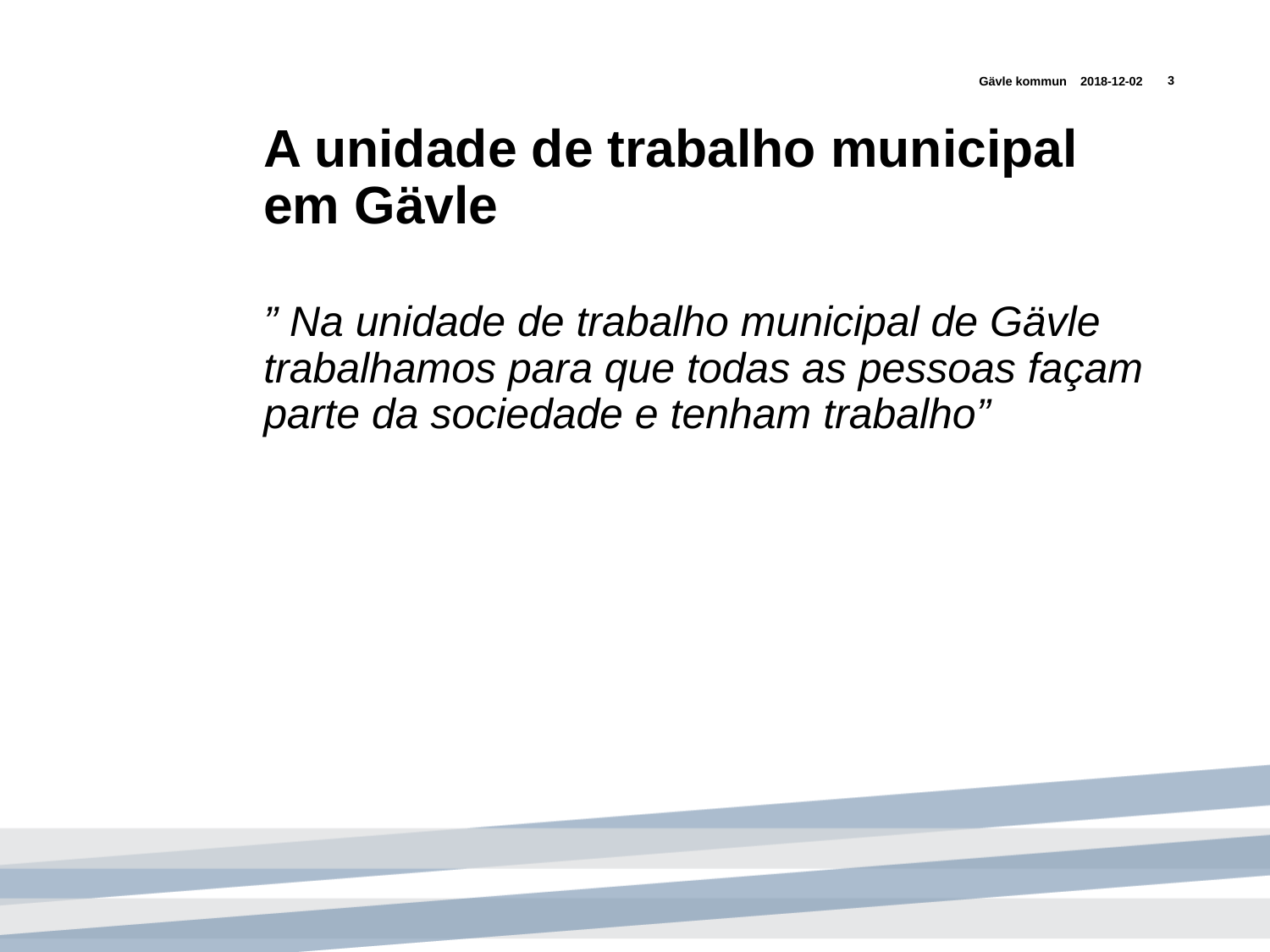

Gävle kommun
2018-12-02
3
# A unidade de trabalho municipal em Gävle
” Na unidade de trabalho municipal de Gävle trabalhamos para que todas as pessoas façam parte da sociedade e tenham trabalho”